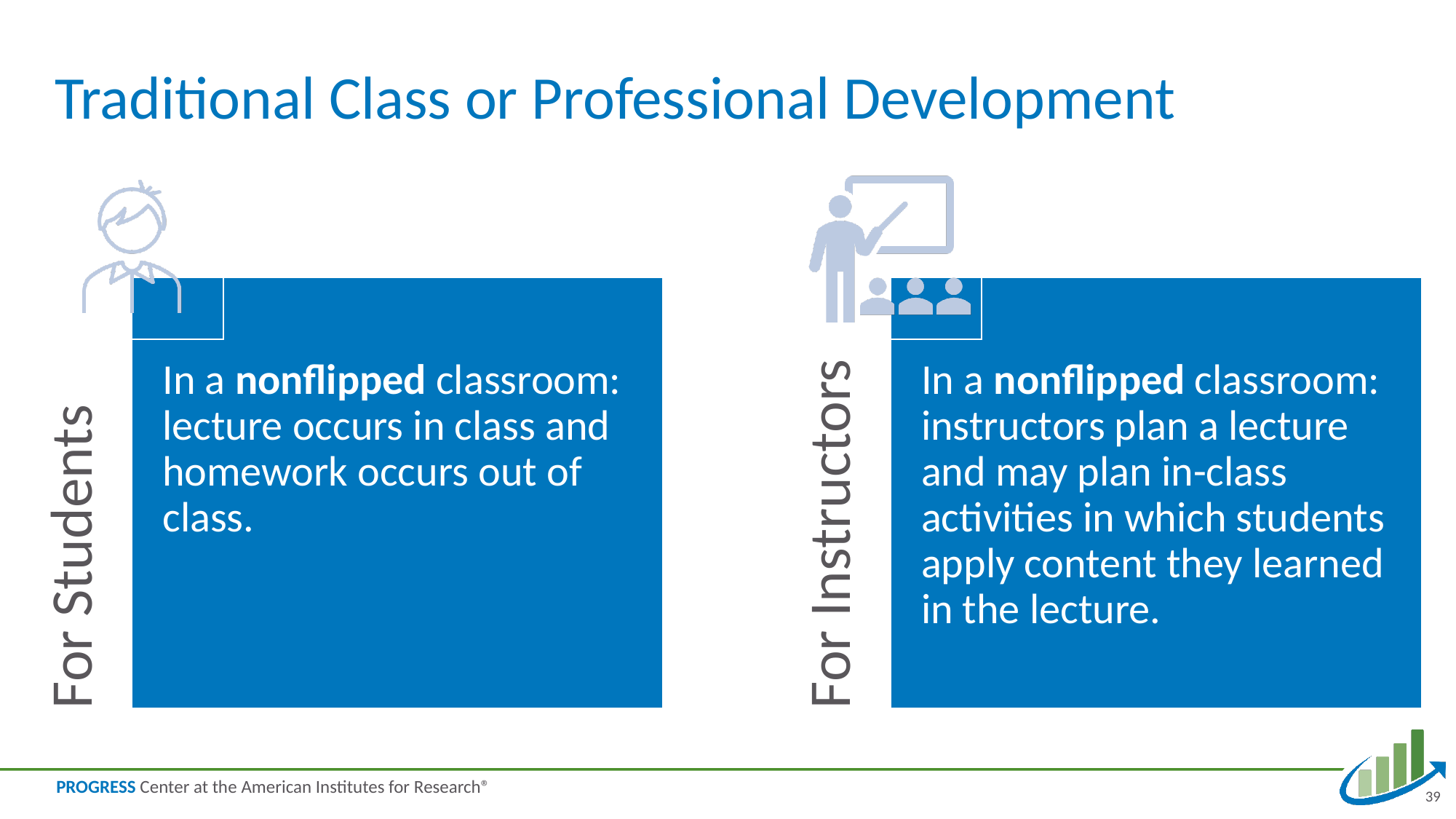

# Traditional Class or Professional Development
For Students
In a nonflipped classroom: lecture occurs in class and homework occurs out of class.
For Instructors
In a nonflipped classroom: instructors plan a lecture and may plan in-class activities in which students apply content they learned in the lecture.
39